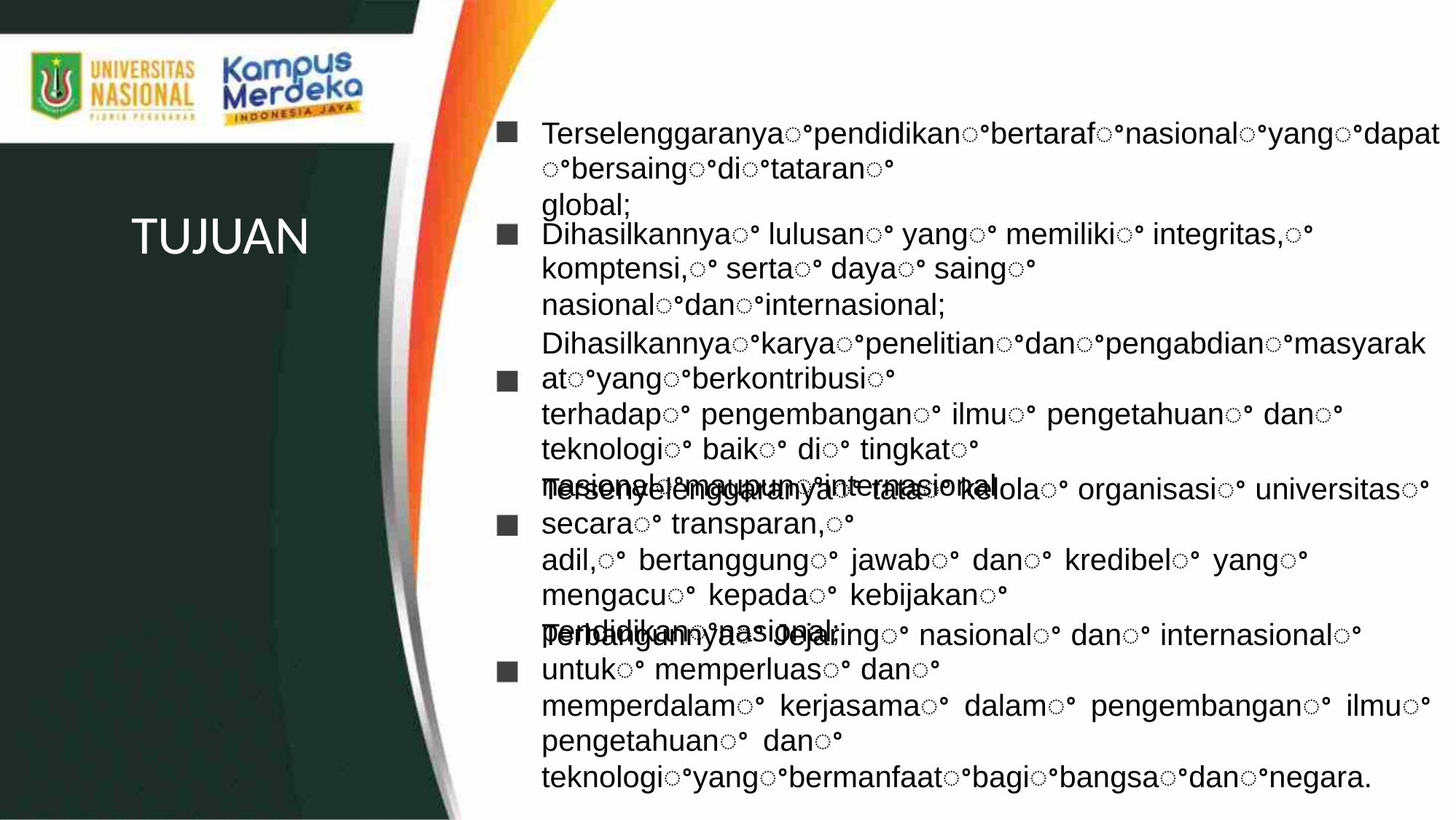

Terselenggaranyaꢀpendidikanꢀbertarafꢀnasionalꢀyangꢀdapatꢀbersaingꢀdiꢀtataranꢀ
global;
TUJUAN
Dihasilkannyaꢀ lulusanꢀ yangꢀ memilikiꢀ integritas,ꢀ komptensi,ꢀ sertaꢀ dayaꢀ saingꢀ
nasionalꢀdanꢀinternasional;
Dihasilkannyaꢀkaryaꢀpenelitianꢀdanꢀpengabdianꢀmasyarakatꢀyangꢀberkontribusiꢀ
terhadapꢀ pengembanganꢀ ilmuꢀ pengetahuanꢀ danꢀ teknologiꢀ baikꢀ diꢀ tingkatꢀ
nasionalꢀmaupunꢀinternasional
Tersenyelenggaranyaꢀ tataꢀ kelolaꢀ organisasiꢀ universitasꢀ secaraꢀ transparan,ꢀ
adil,ꢀ bertanggungꢀ jawabꢀ danꢀ kredibelꢀ yangꢀ mengacuꢀ kepadaꢀ kebijakanꢀ
pendidikanꢀnasional;
Terbangunnyaꢀ Jejaringꢀ nasionalꢀ danꢀ internasionalꢀ untukꢀ memperluasꢀ danꢀ
memperdalamꢀ kerjasamaꢀ dalamꢀ pengembanganꢀ ilmuꢀ pengetahuanꢀ danꢀ
teknologiꢀyangꢀbermanfaatꢀbagiꢀbangsaꢀdanꢀnegara.